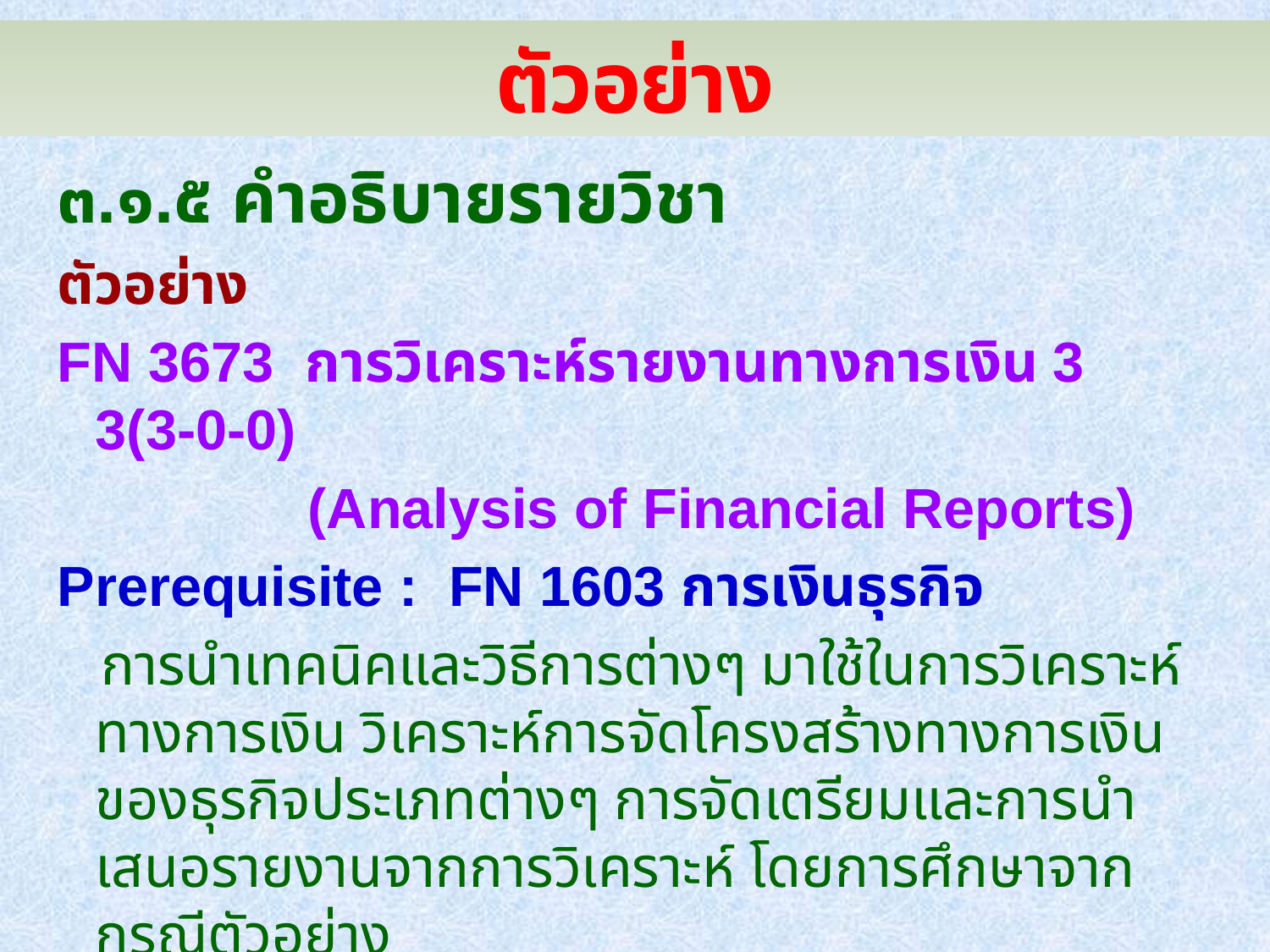

# ตัวอย่าง
๓.๑.๕ คำอธิบายรายวิชา
ตัวอย่าง
FN 3673  การวิเคราะห์รายงานทางการเงิน 3     3(3-0-0)
                (Analysis of Financial Reports)
Prerequisite :  FN 1603 การเงินธุรกิจ
   การนำเทคนิคและวิธีการต่างๆ มาใช้ในการวิเคราะห์ทางการเงิน วิเคราะห์การจัดโครงสร้างทางการเงินของธุรกิจประเภทต่างๆ การจัดเตรียมและการนำเสนอรายงานจากการวิเคราะห์ โดยการศึกษาจากกรณีตัวอย่าง